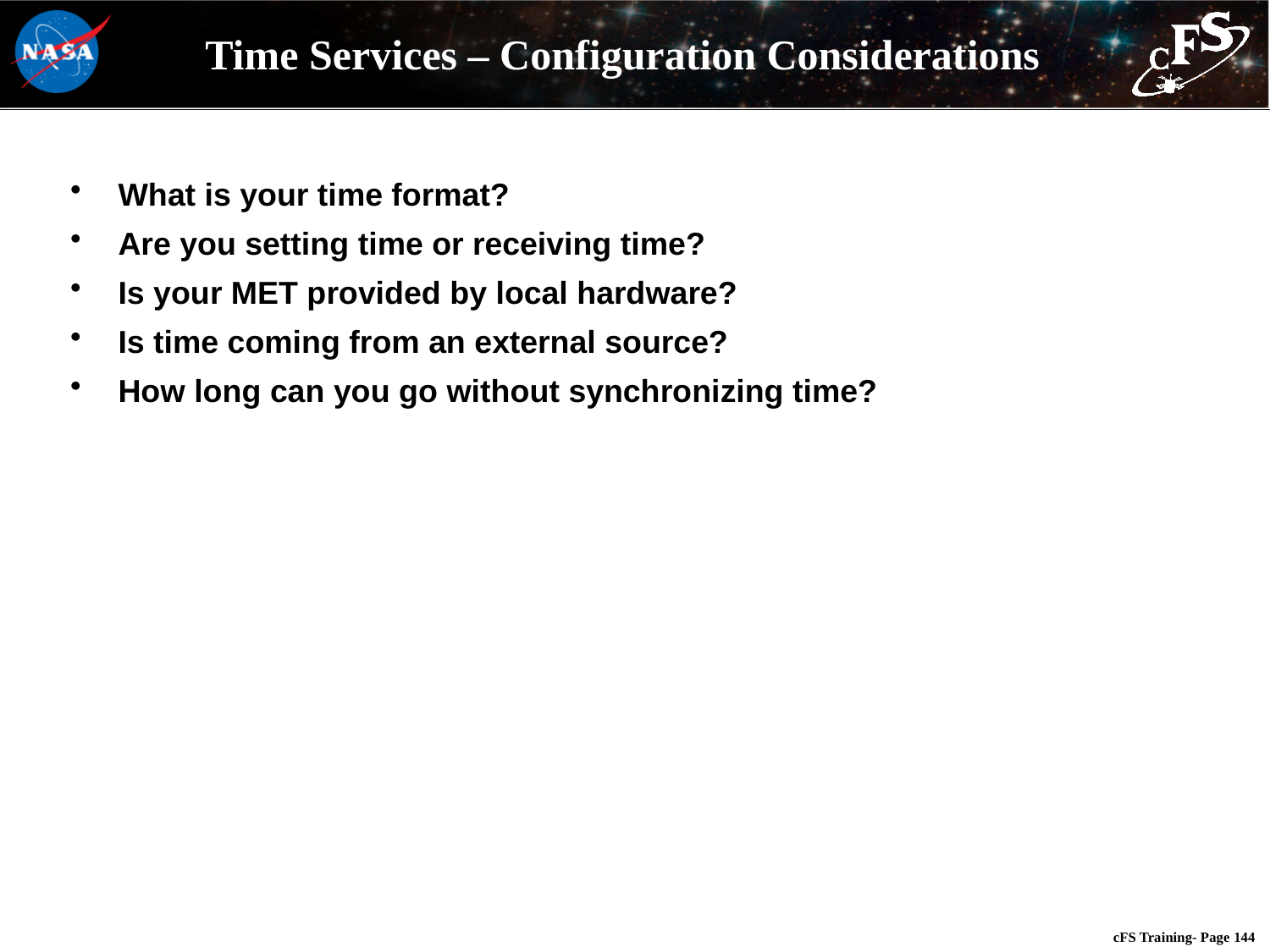

# Time Services – Configuration Considerations
What is your time format?
Are you setting time or receiving time?
Is your MET provided by local hardware?
Is time coming from an external source?
How long can you go without synchronizing time?